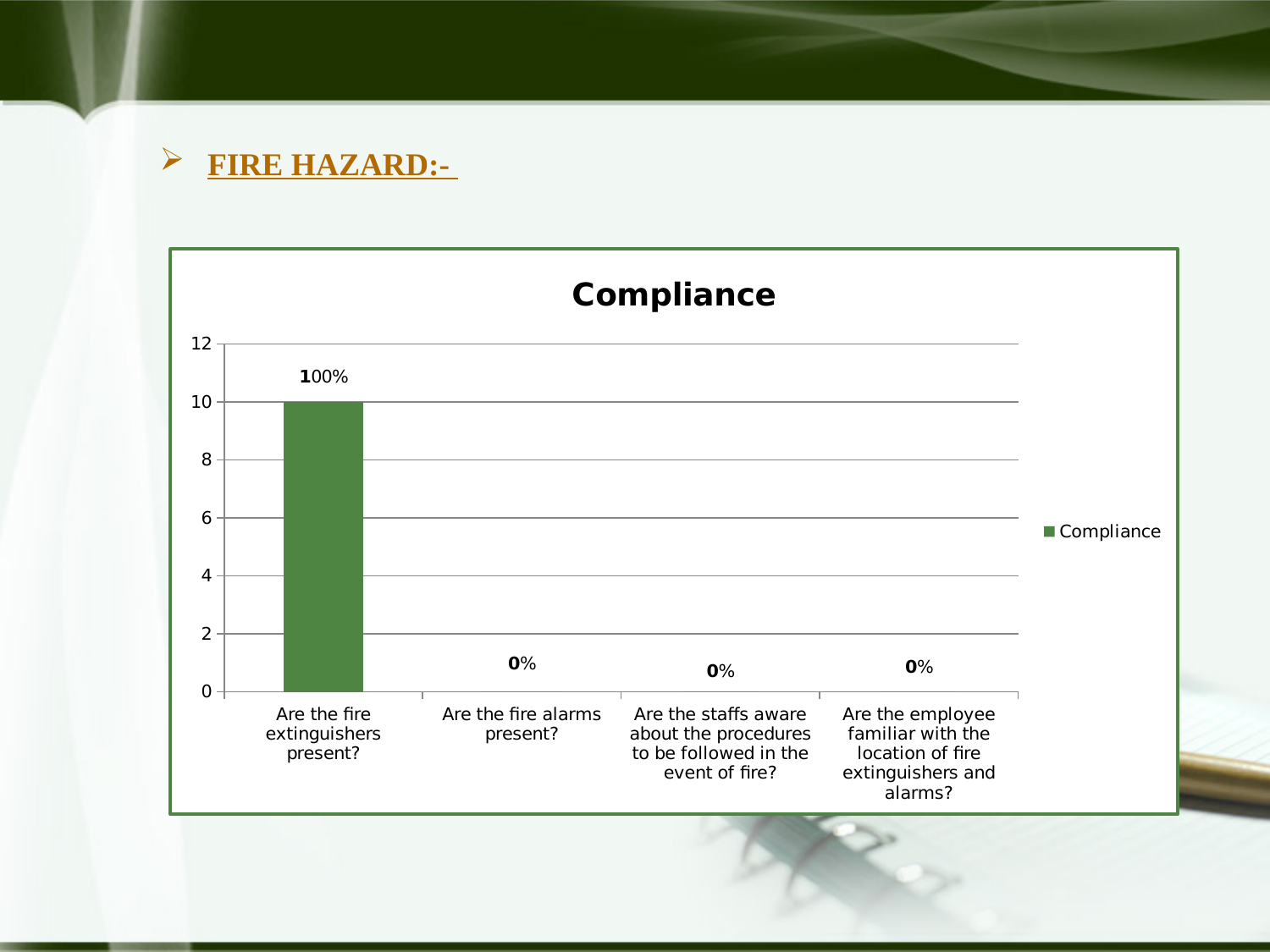

FIRE HAZARD:-

### Chart:

| Category | Compliance |
|---|---|
| Are the fire extinguishers present? | 10.0 |
| Are the fire alarms present? | 0.0 |
| Are the staffs aware about the procedures to be followed in the event of fire? | 0.0 |
| Are the employee familiar with the location of fire extinguishers and alarms? | 0.0 |